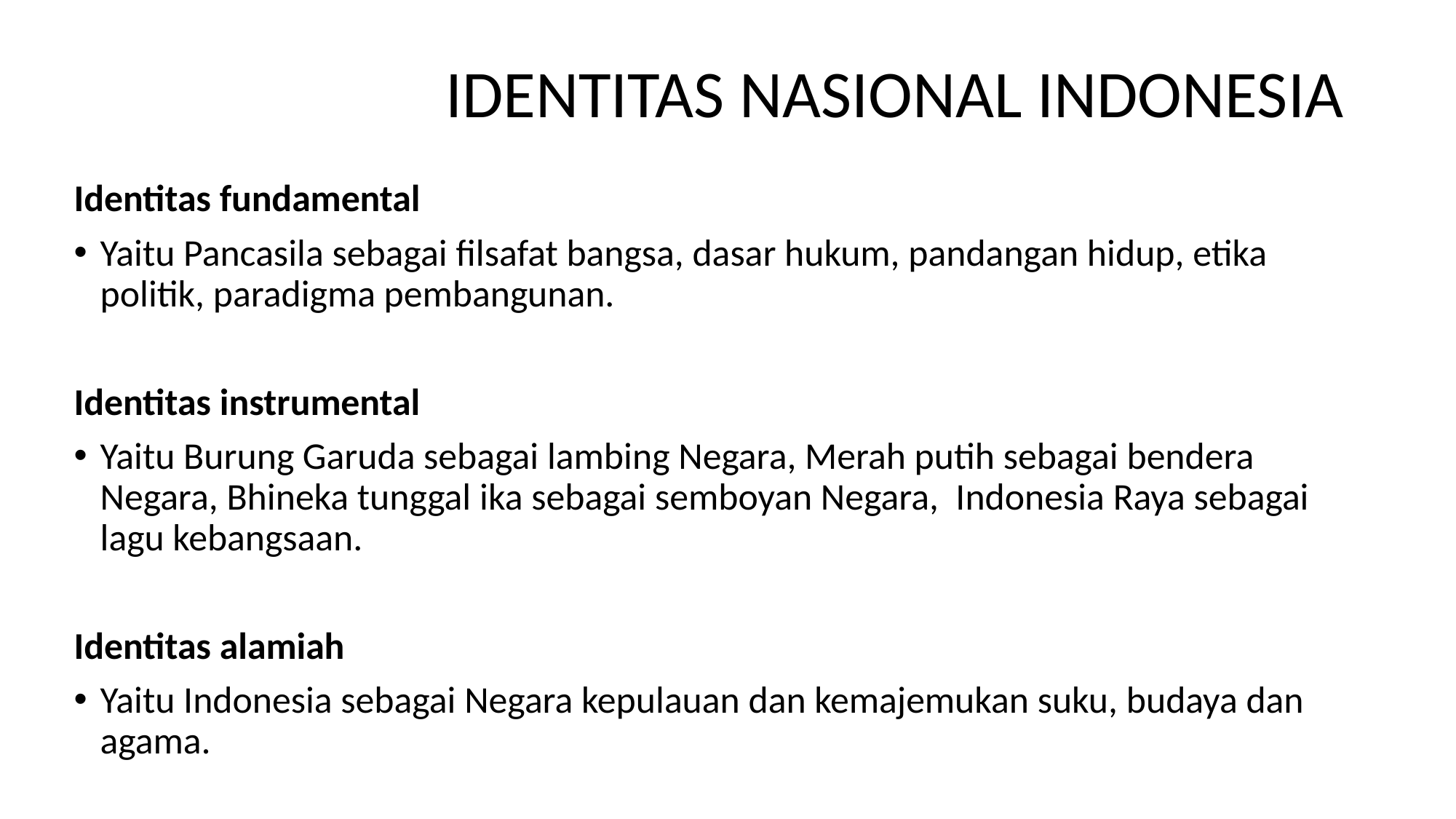

# IDENTITAS NASIONAL INDONESIA
Identitas fundamental
Yaitu Pancasila sebagai filsafat bangsa, dasar hukum, pandangan hidup, etika politik, paradigma pembangunan.

Identitas instrumental
Yaitu Burung Garuda sebagai lambing Negara, Merah putih sebagai bendera Negara, Bhineka tunggal ika sebagai semboyan Negara,  Indonesia Raya sebagai lagu kebangsaan.

Identitas alamiah
Yaitu Indonesia sebagai Negara kepulauan dan kemajemukan suku, budaya dan agama.